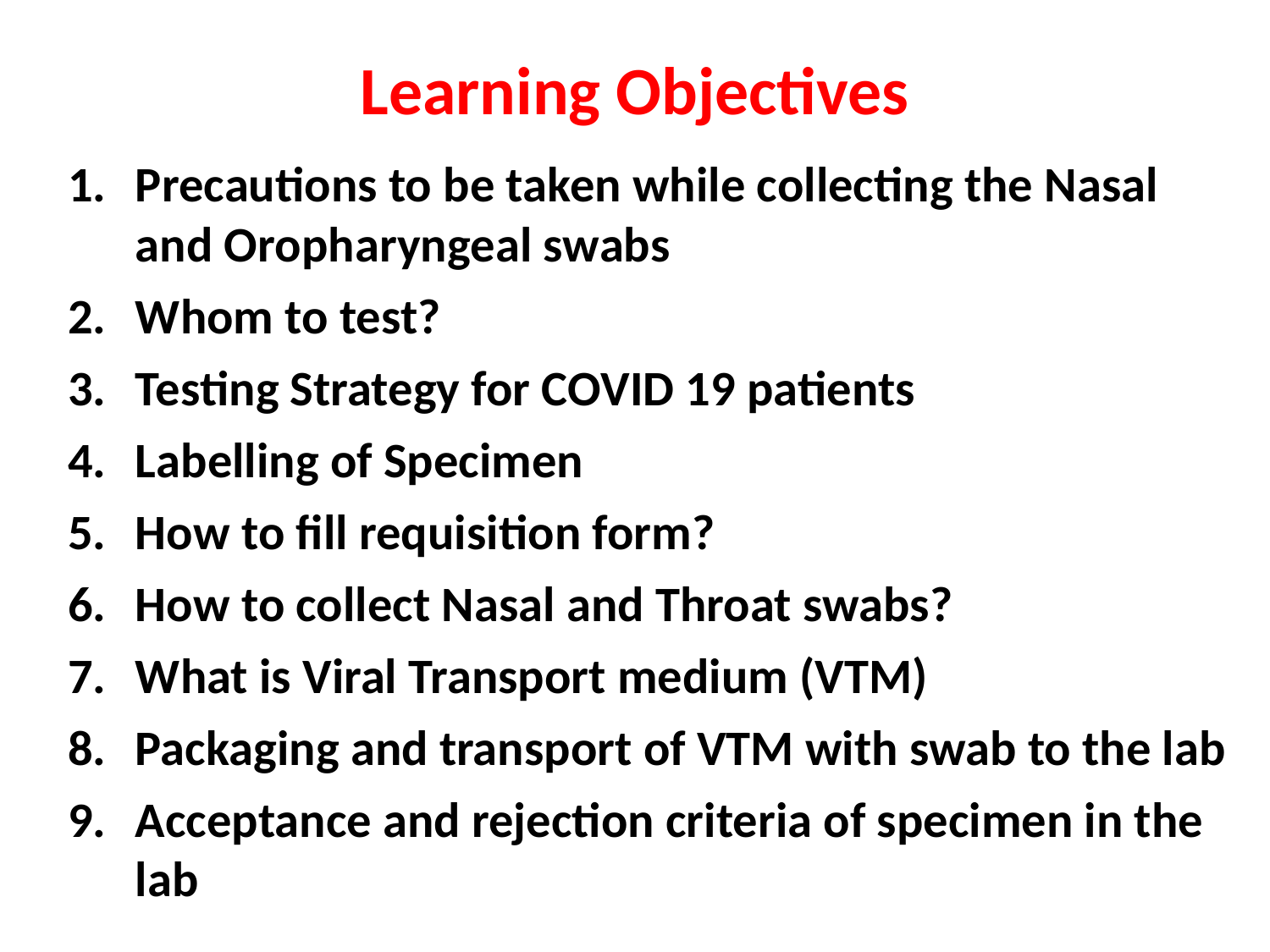

# Learning Objectives
Precautions to be taken while collecting the Nasal and Oropharyngeal swabs
Whom to test?
Testing Strategy for COVID 19 patients
Labelling of Specimen
How to fill requisition form?
How to collect Nasal and Throat swabs?
What is Viral Transport medium (VTM)
Packaging and transport of VTM with swab to the lab
Acceptance and rejection criteria of specimen in the lab